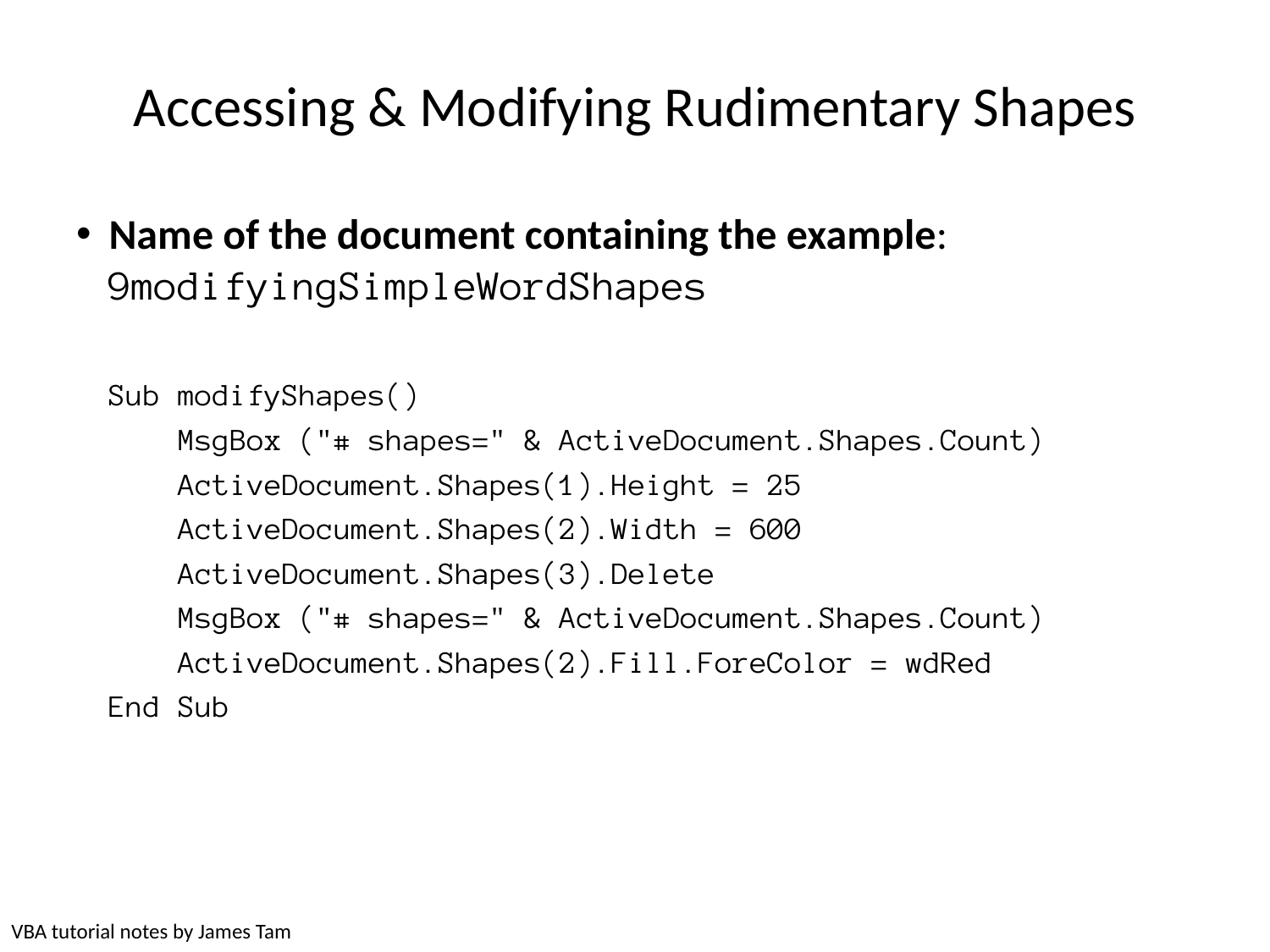

# Accessing & Modifying Rudimentary Shapes
Name of the document containing the example: 9modifyingSimpleWordShapes

Sub modifyShapes()
    MsgBox ("# shapes=" & ActiveDocument.Shapes.Count)
    ActiveDocument.Shapes(1).Height = 25
    ActiveDocument.Shapes(2).Width = 600
    ActiveDocument.Shapes(3).Delete
    MsgBox ("# shapes=" & ActiveDocument.Shapes.Count)
    ActiveDocument.Shapes(2).Fill.ForeColor = wdRed
End Sub